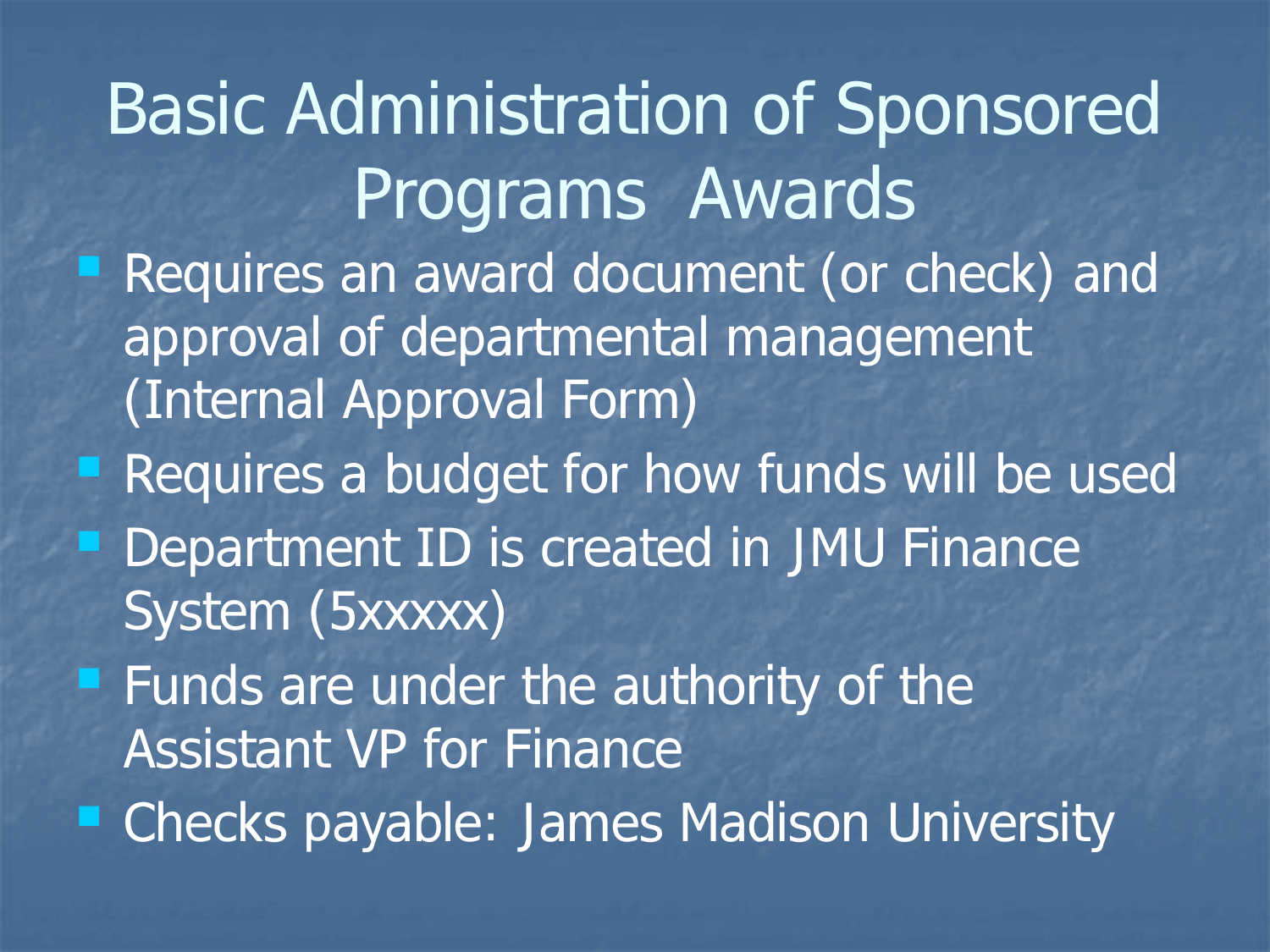

# Basic Administration of Sponsored Programs  Awards
Requires an award document (or check) and approval of departmental management (Internal Approval Form)
Requires a budget for how funds will be used
Department ID is created in JMU Finance System (5xxxxx)
Funds are under the authority of the Assistant VP for Finance
Checks payable: James Madison University